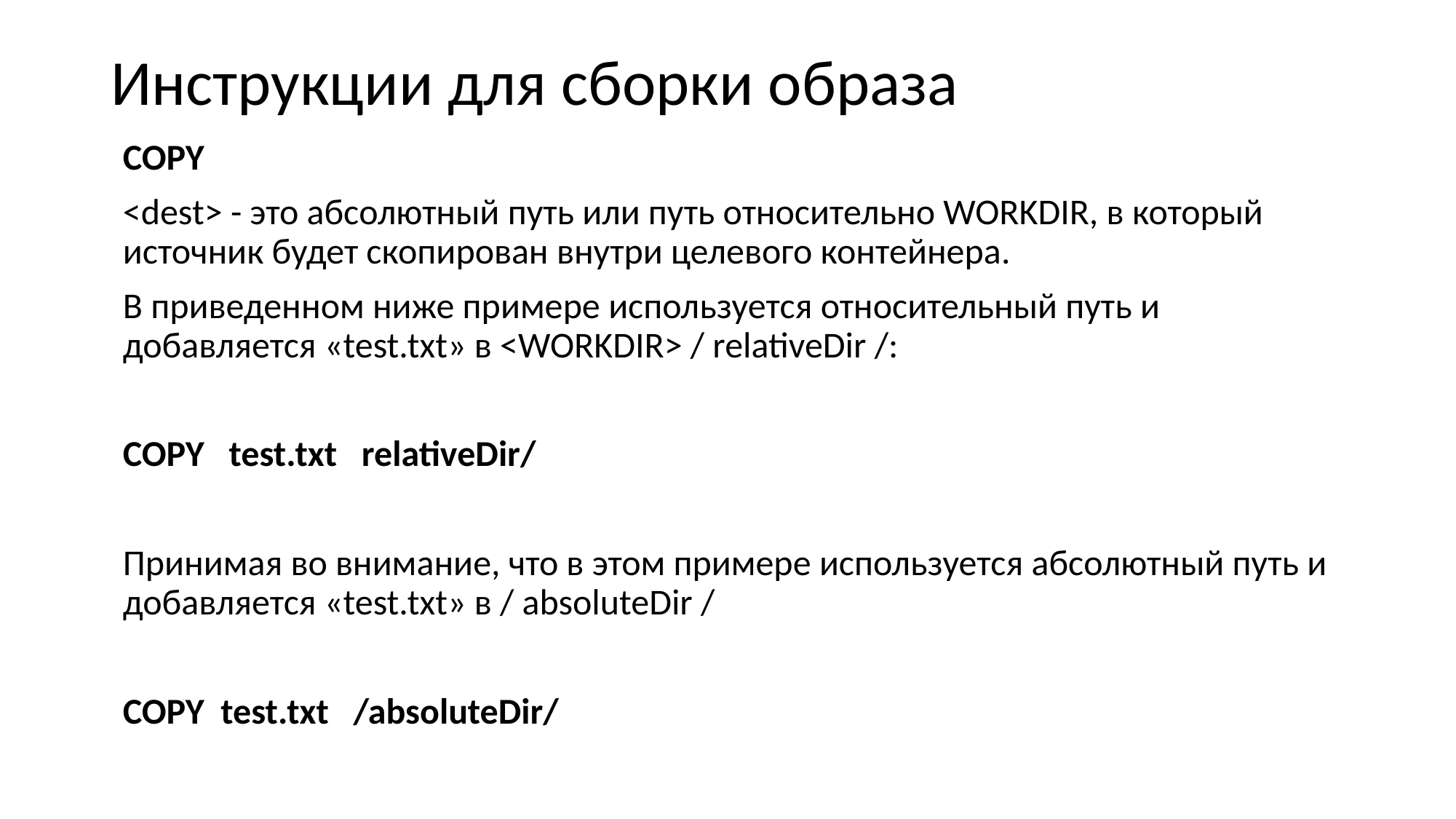

# Инструкции для сборки образа
COPY
<dest> - это абсолютный путь или путь относительно WORKDIR, в который источник будет скопирован внутри целевого контейнера.
В приведенном ниже примере используется относительный путь и добавляется «test.txt» в <WORKDIR> / relativeDir /:

COPY   test.txt   relativeDir/

Принимая во внимание, что в этом примере используется абсолютный путь и добавляется «test.txt» в / absoluteDir /

COPY  test.txt   /absoluteDir/